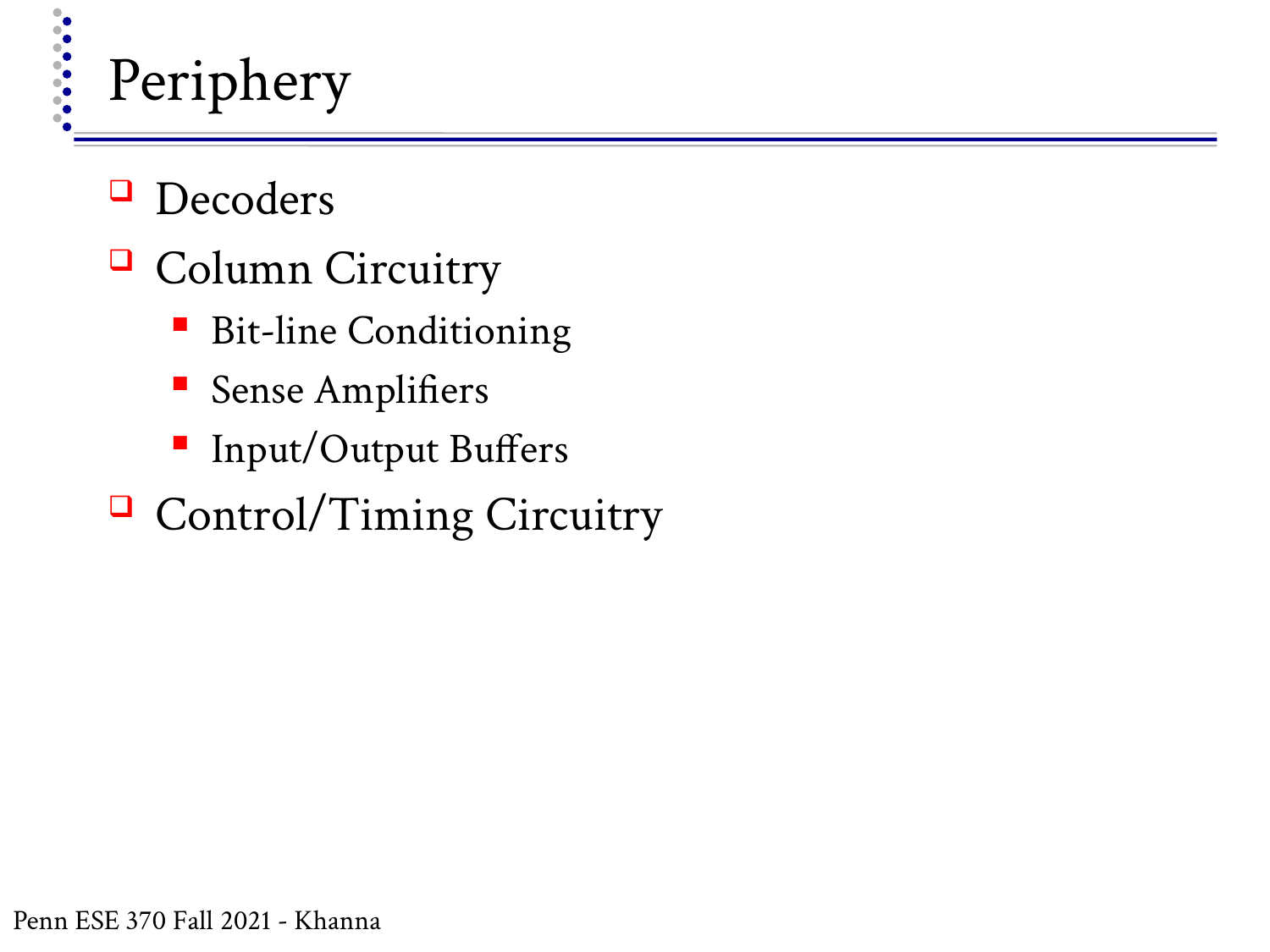

# Periphery
Decoders
Column Circuitry
Bit-line Conditioning
Sense Amplifiers
Input/Output Buffers
Control/Timing Circuitry
Penn ESE 370 Fall 2021 - Khanna